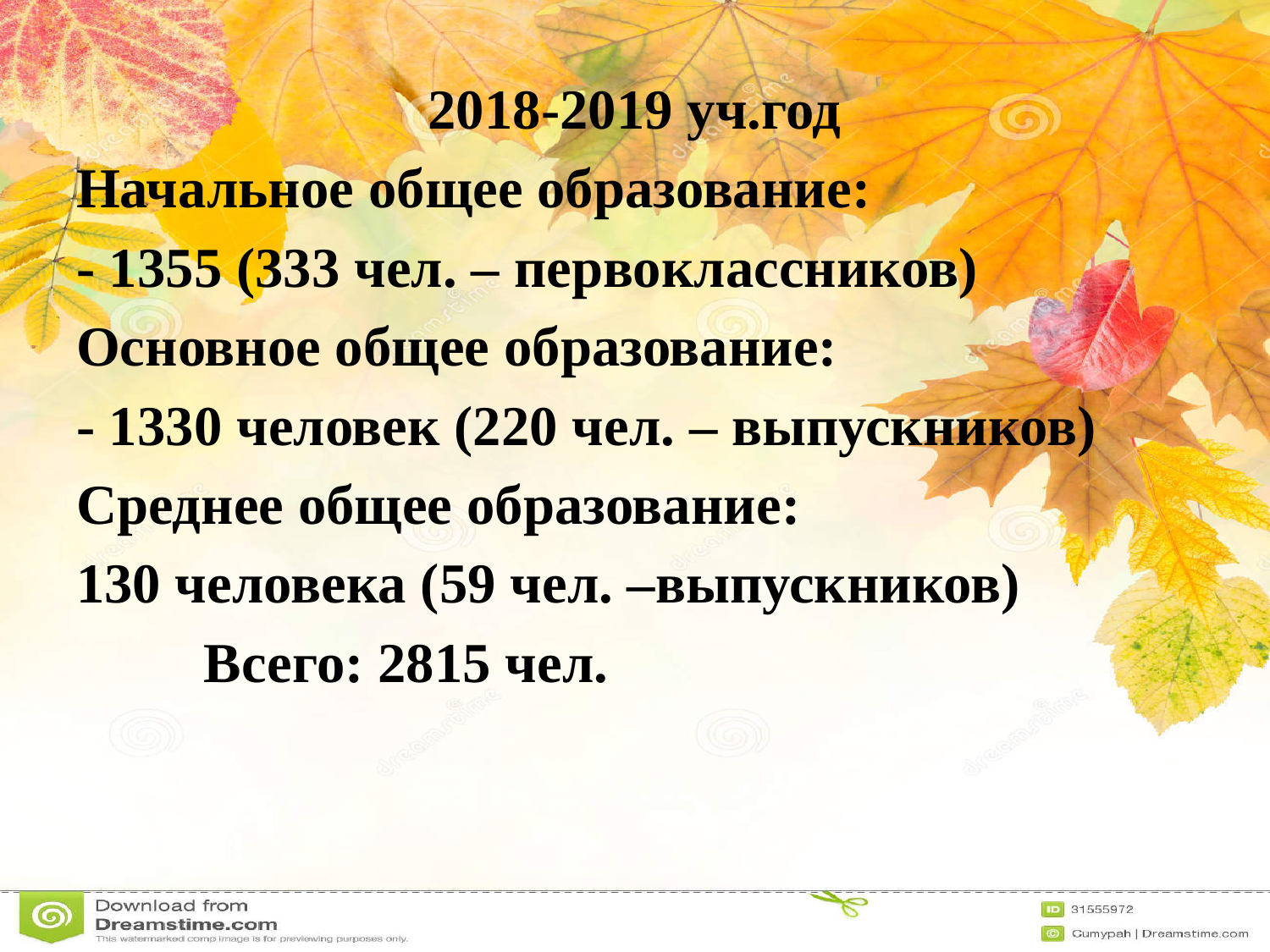

2018-2019 уч.год
Начальное общее образование:
- 1355 (333 чел. – первоклассников)
Основное общее образование:
- 1330 человек (220 чел. – выпускников)
Среднее общее образование:
130 человека (59 чел. –выпускников)
         Всего: 2815 чел.